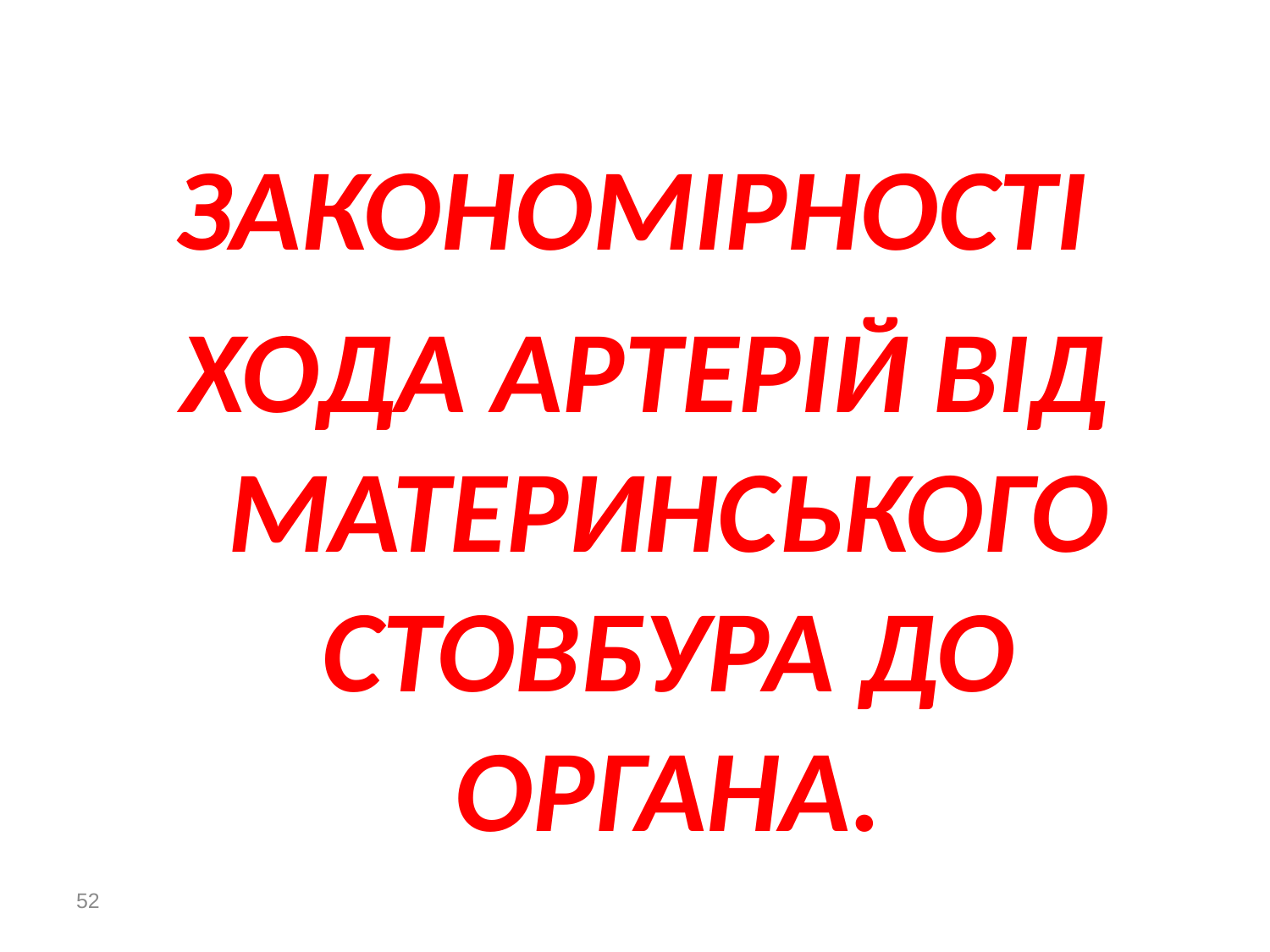

ЗАКОНОМІРНОСТІ
ХОДА АРТЕРІЙ ВІД МАТЕРИНСЬКОГО СТОВБУРА ДО ОРГАНА.
52